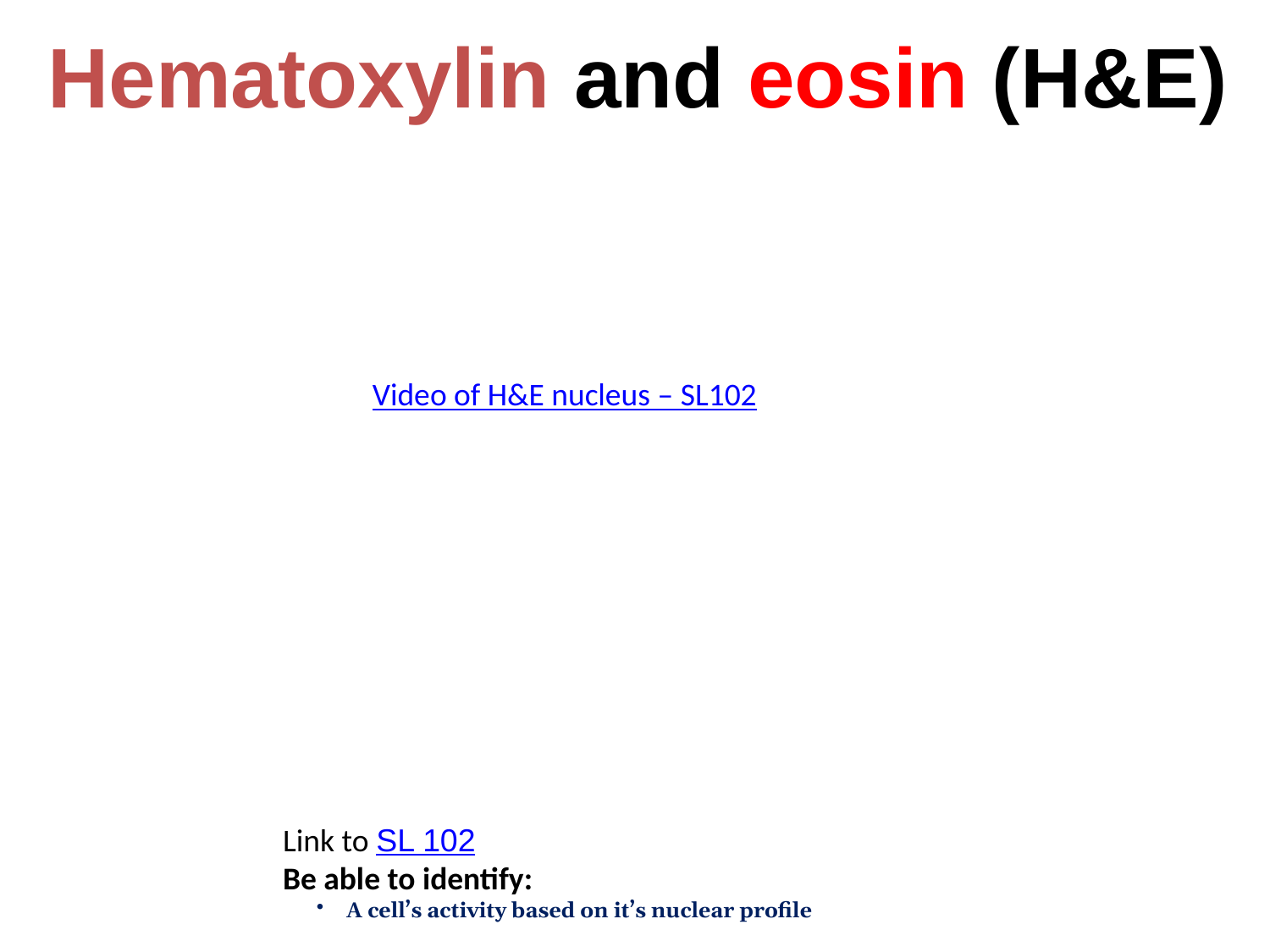

Hematoxylin and eosin (H&E)
Video of H&E nucleus – SL102
Link to SL 102
Be able to identify:
A cell’s activity based on it’s nuclear profile